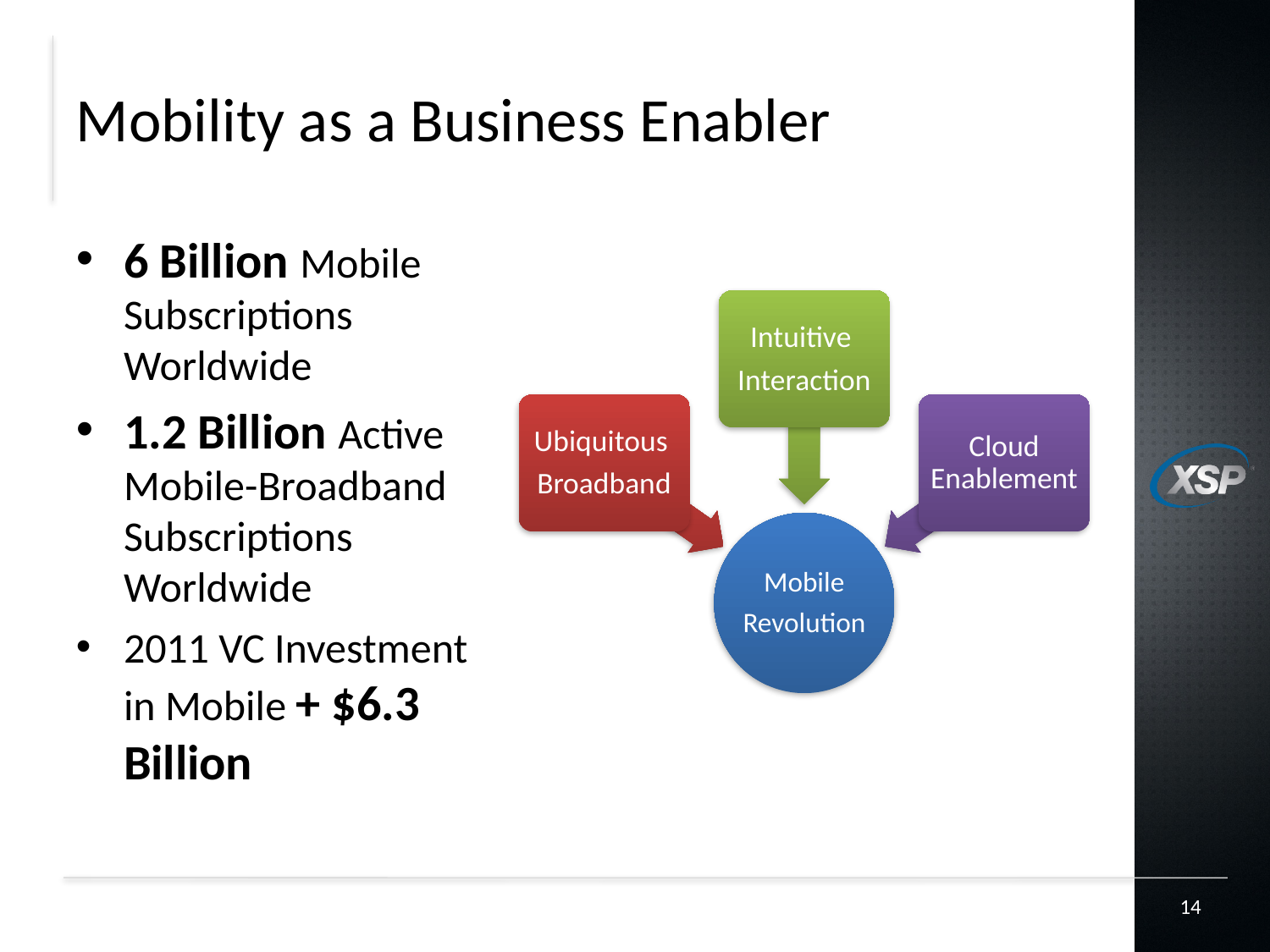

# Mobility as a Business Enabler
6 Billion Mobile Subscriptions Worldwide
1.2 Billion Active Mobile-Broadband Subscriptions Worldwide
2011 VC Investment in Mobile + $6.3 Billion
Mobile
Revolution
Ubiquitous
Broadband
Intuitive
Interaction
Cloud Enablement